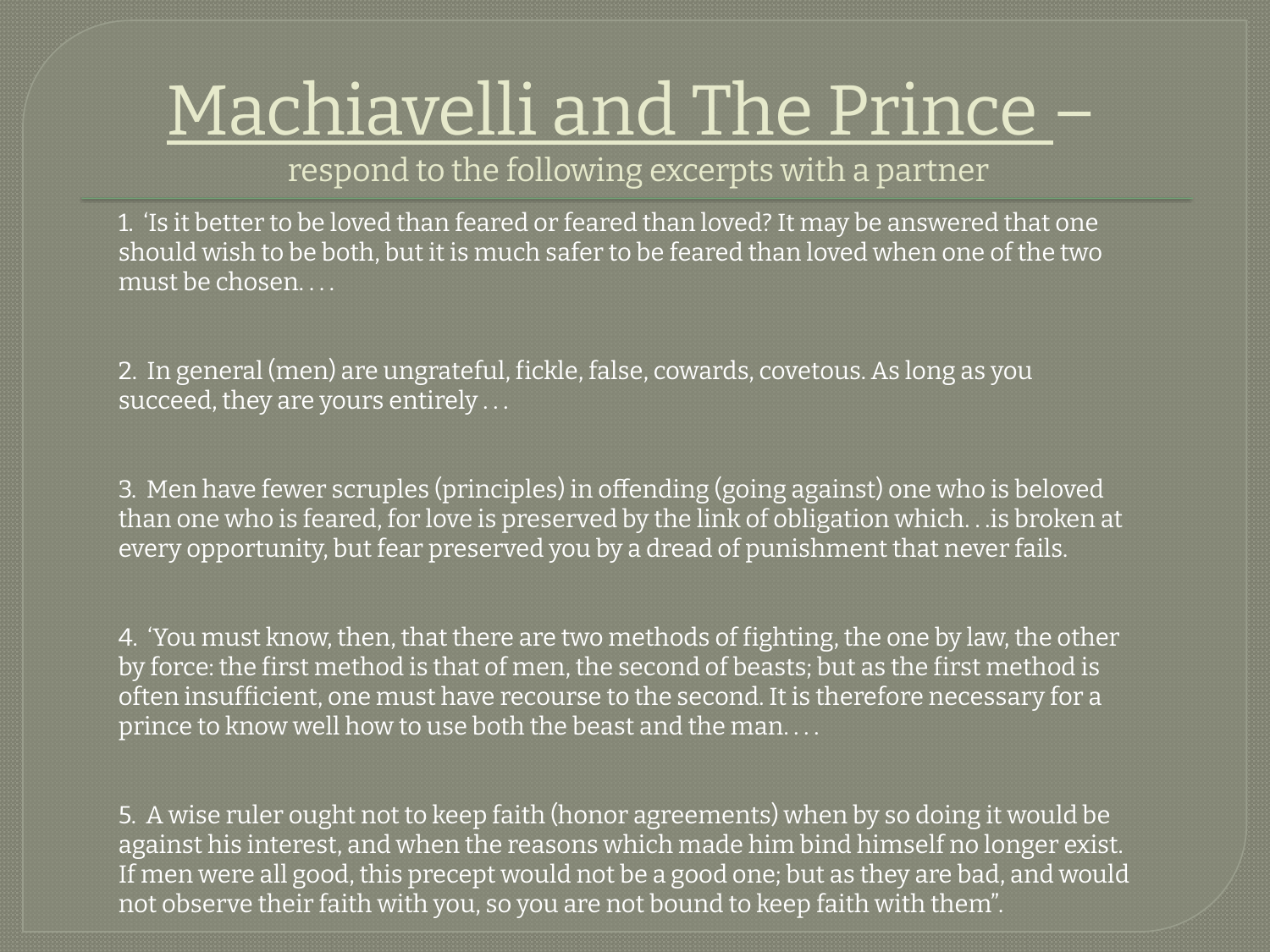

# Machiavelli and The Prince – respond to the following excerpts with a partner
1.  ‘Is it better to be loved than feared or feared than loved? It may be answered that one should wish to be both, but it is much safer to be feared than loved when one of the two must be chosen. . . .

2.  In general (men) are ungrateful, fickle, false, cowards, covetous. As long as you succeed, they are yours entirely . . .

3.  Men have fewer scruples (principles) in offending (going against) one who is beloved than one who is feared, for love is preserved by the link of obligation which. . .is broken at every opportunity, but fear preserved you by a dread of punishment that never fails.

4.  ‘You must know, then, that there are two methods of fighting, the one by law, the other by force: the first method is that of men, the second of beasts; but as the first method is often insufficient, one must have recourse to the second. It is therefore necessary for a prince to know well how to use both the beast and the man. . . .

5.  A wise ruler ought not to keep faith (honor agreements) when by so doing it would be against his interest, and when the reasons which made him bind himself no longer exist. If men were all good, this precept would not be a good one; but as they are bad, and would not observe their faith with you, so you are not bound to keep faith with them”.